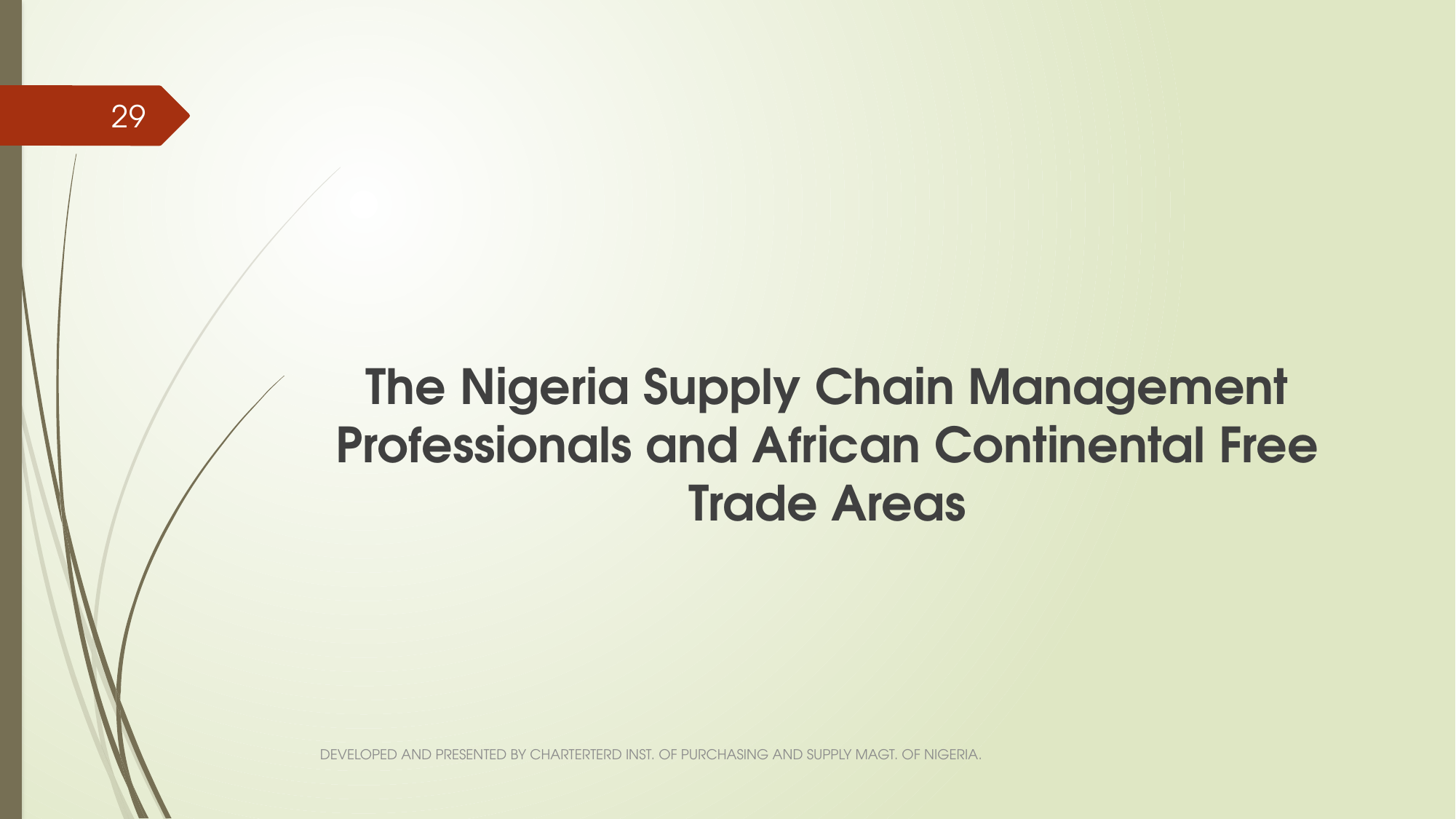

#
29

	The Nigeria Supply Chain Management Professionals and African Continental Free Trade Areas
DEVELOPED AND PRESENTED BY CHARTERTERD INST. OF PURCHASING AND SUPPLY MAGT. OF NIGERIA.